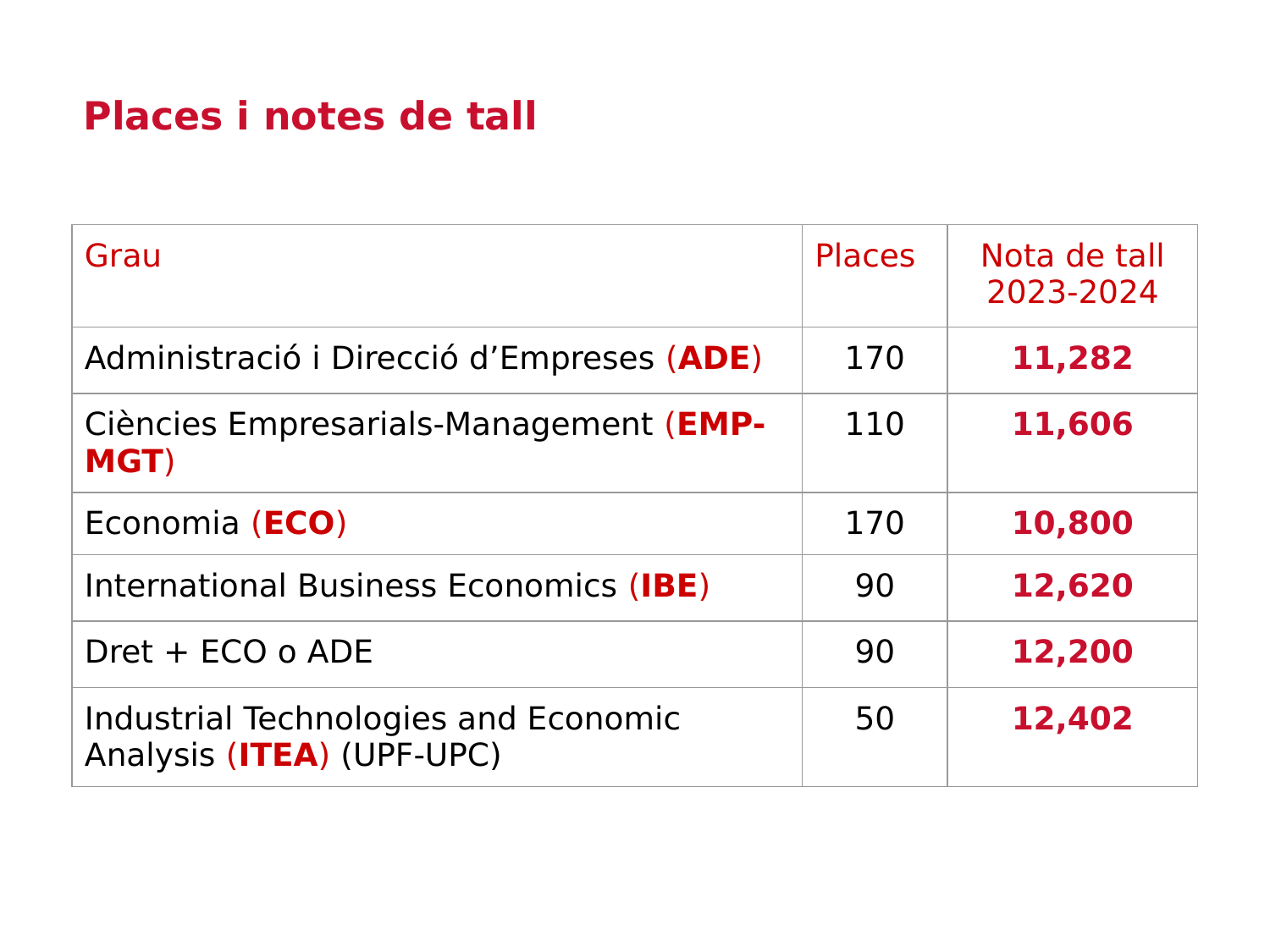

Places i notes de tall

| Grau | Places | Nota de tall 2023-2024 |
| --- | --- | --- |
| Administració i Direcció d’Empreses (ADE) | 170 | 11,282 |
| Ciències Empresarials-Management (EMP-MGT) | 110 | 11,606 |
| Economia (ECO) | 170 | 10,800 |
| International Business Economics (IBE) | 90 | 12,620 |
| Dret + ECO o ADE | 90 | 12,200 |
| Industrial Technologies and Economic Analysis (ITEA) (UPF-UPC) | 50 | 12,402 |